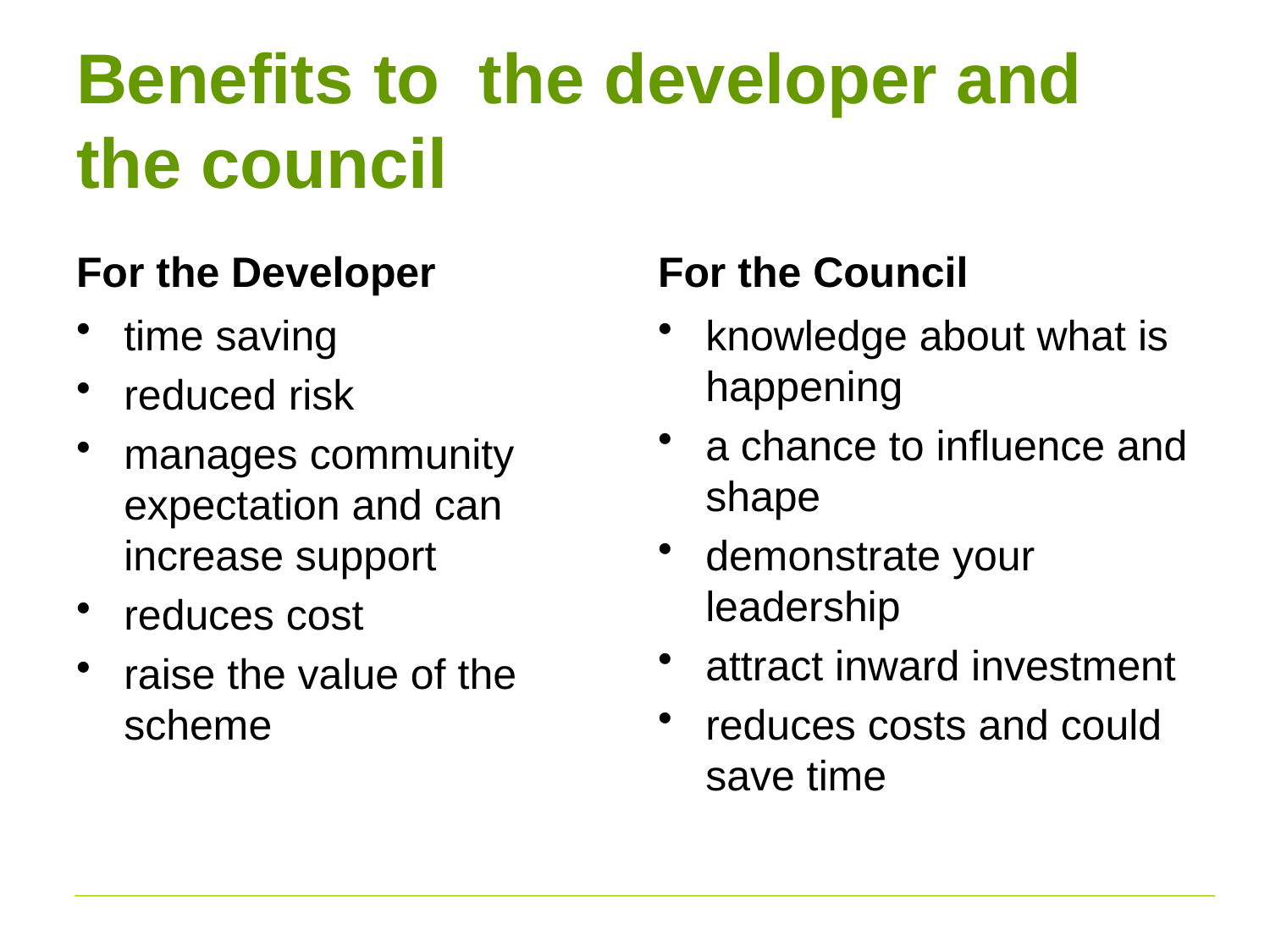

# Benefits to  the developer and the council
For the Developer
For the Council
time saving
reduced risk
manages community expectation and can increase support
reduces cost
raise the value of the scheme
knowledge about what is happening
a chance to influence and shape
demonstrate your leadership
attract inward investment
reduces costs and could save time